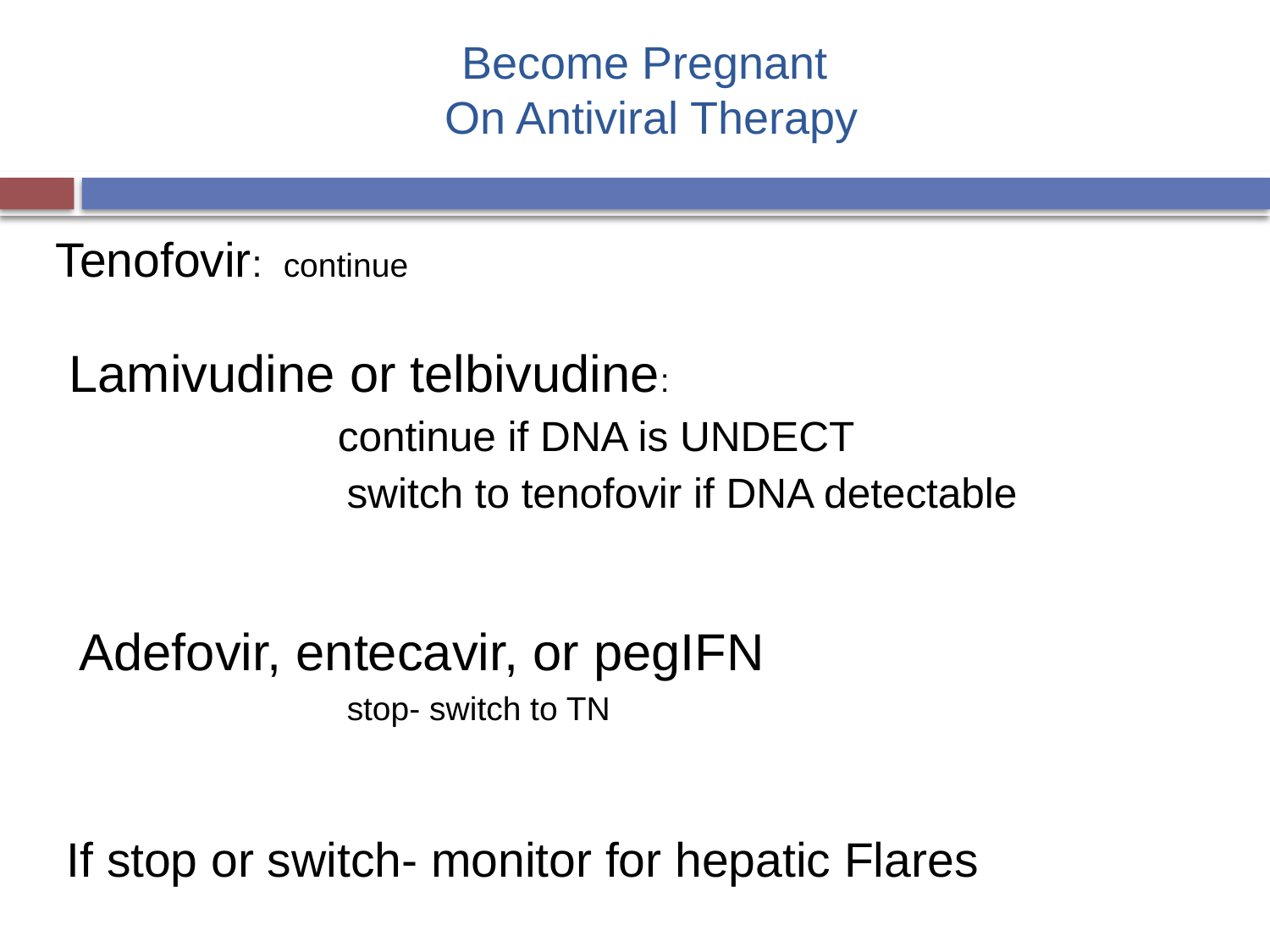

# Become Pregnant On Antiviral Therapy
Tenofovir:  continue

 Lamivudine or telbivudine:
                               continue if DNA is UNDECT
                         switch to tenofovir if DNA detectable

  Adefovir, entecavir, or pegIFN
                                stop- switch to TN

     If stop or switch- monitor for hepatic Flares